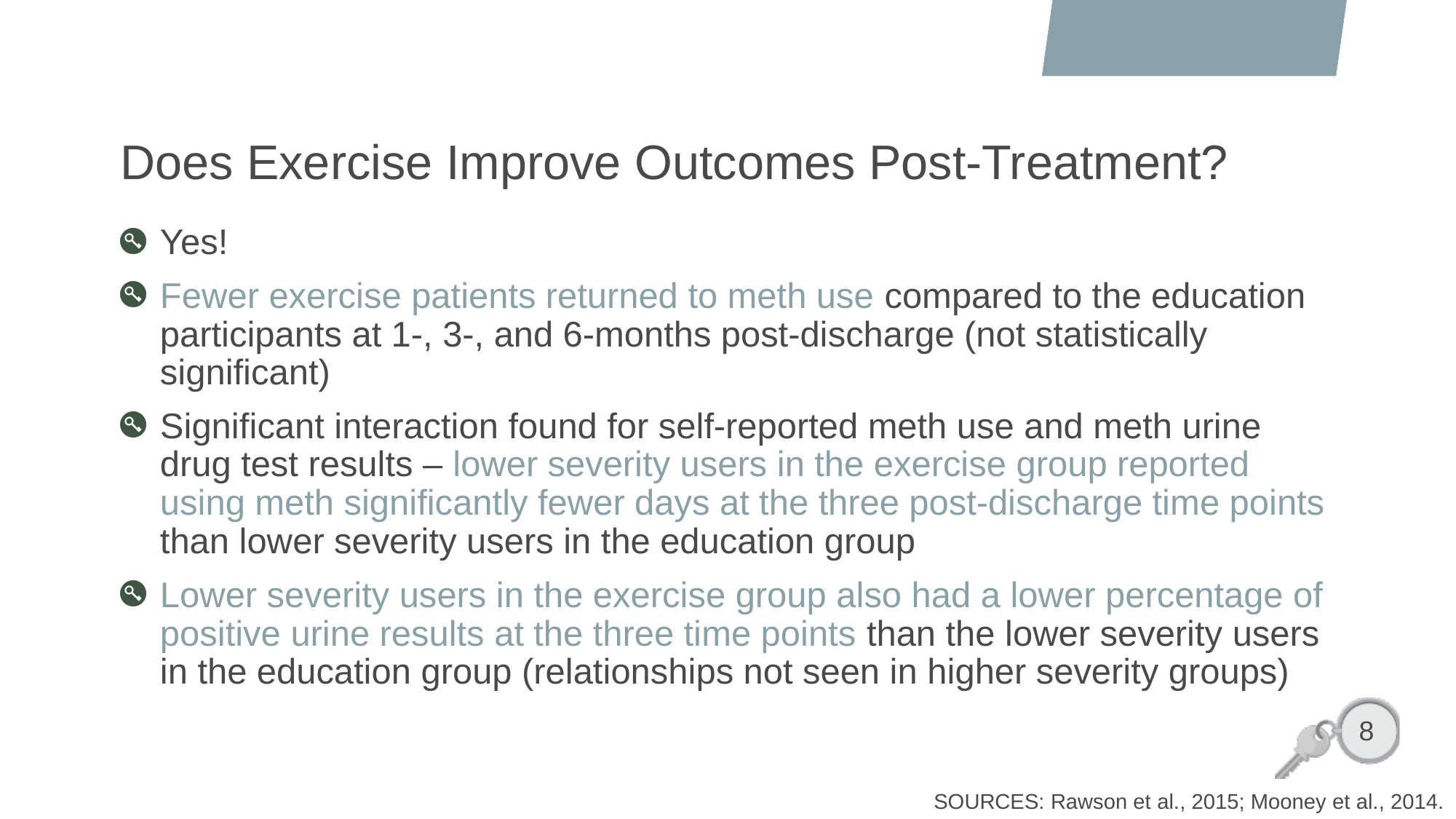

# Does Exercise Improve Outcomes Post-Treatment?
Yes!
Fewer exercise patients returned to meth use compared to the education participants at 1-, 3-, and 6-months post-discharge (not statistically significant)
Significant interaction found for self-reported meth use and meth urine drug test results – lower severity users in the exercise group reported using meth significantly fewer days at the three post-discharge time points than lower severity users in the education group
Lower severity users in the exercise group also had a lower percentage of positive urine results at the three time points than the lower severity users in the education group (relationships not seen in higher severity groups)
8
SOURCES: Rawson et al., 2015; Mooney et al., 2014.